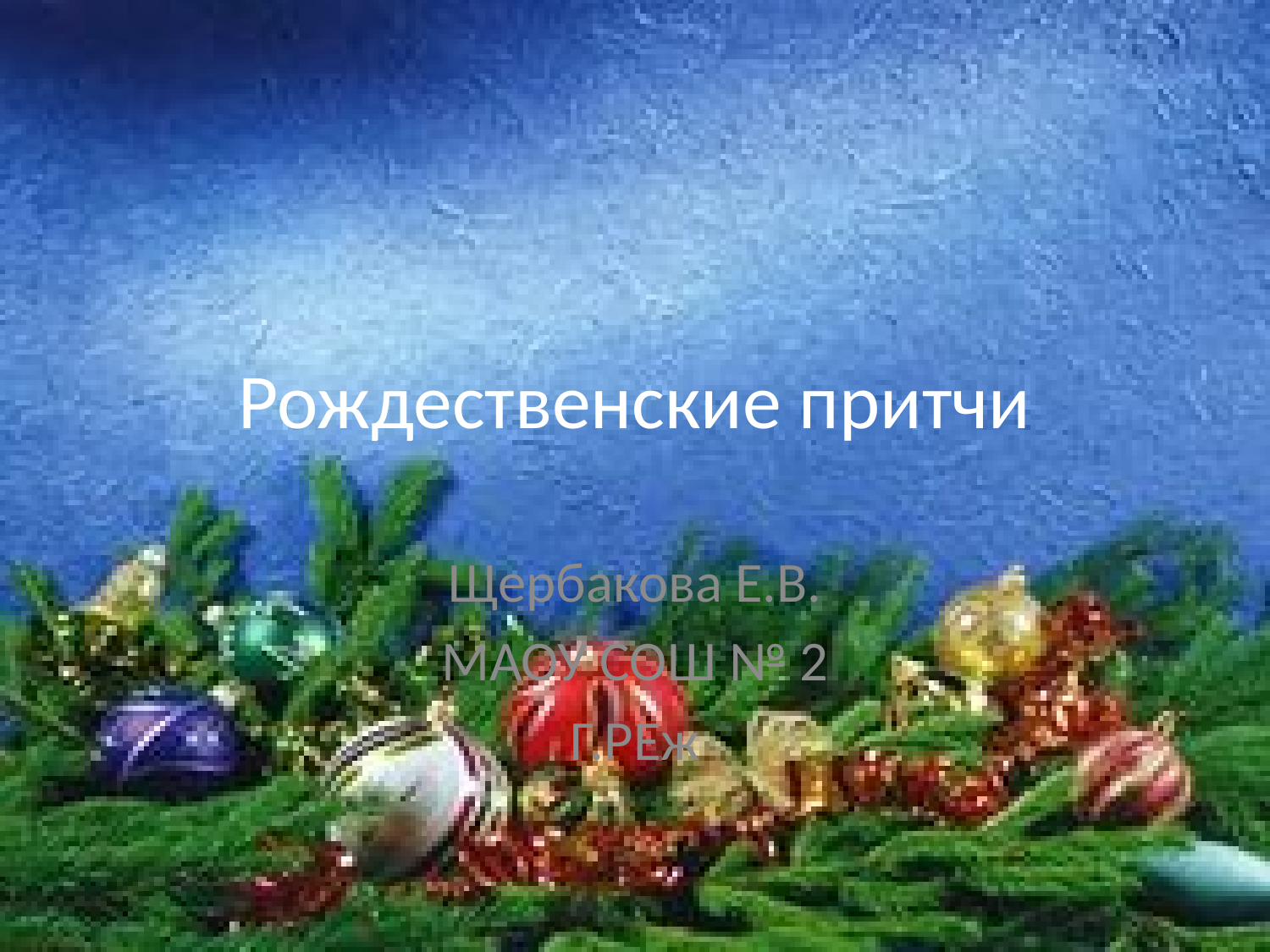

# Рождественские притчи
Щербакова Е.В.
МАОУ СОШ № 2
Г.РЕж